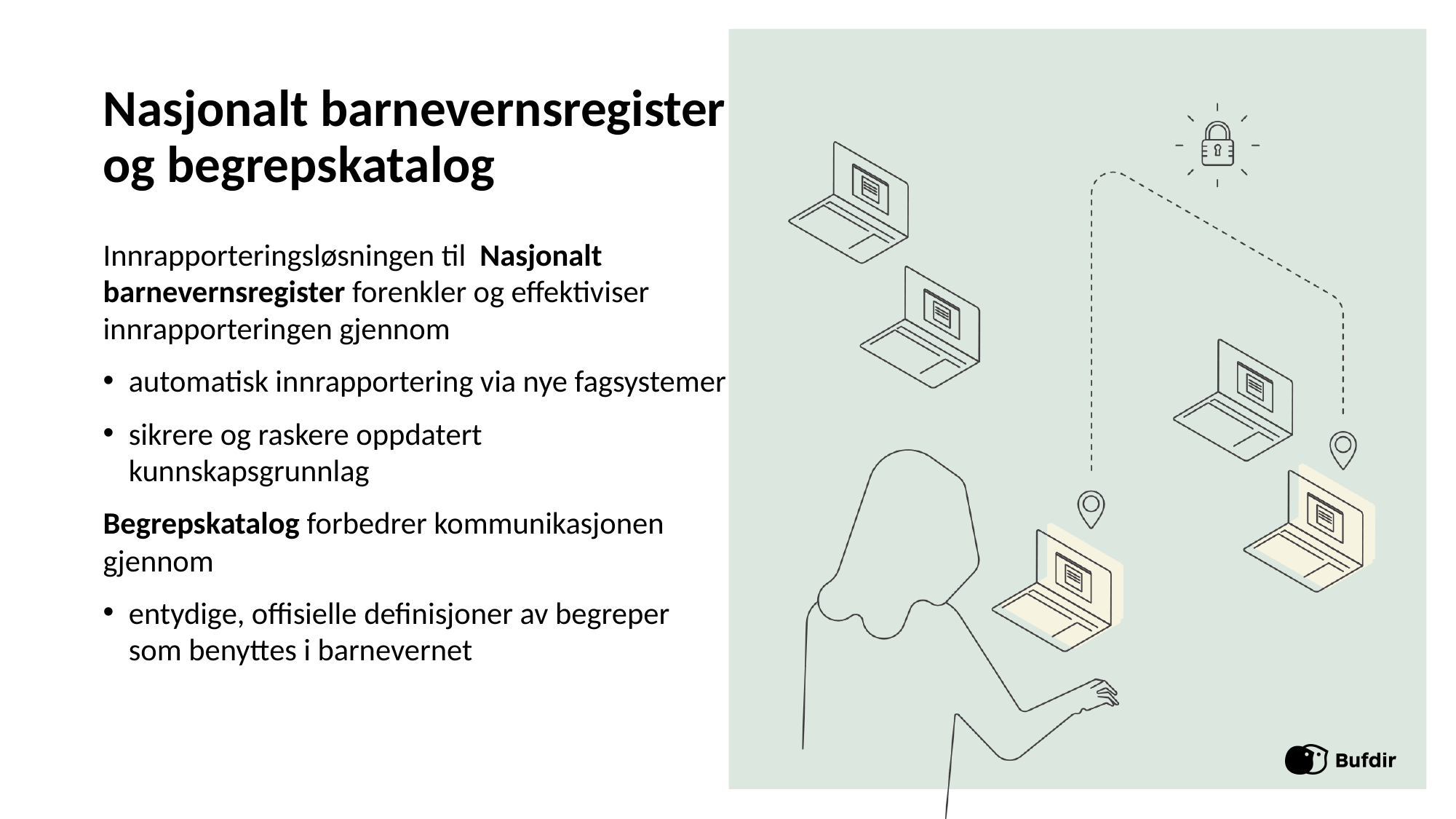

# Nasjonalt barnevernsregister og begrepskatalog
Innrapporteringsløsningen til  Nasjonalt barnevernsregister forenkler og effektiviser innrapporteringen gjennom
automatisk innrapportering via nye fagsystemer
sikrere og raskere oppdatert kunnskapsgrunnlag
Begrepskatalog forbedrer kommunikasjonen gjennom
entydige, offisielle definisjoner av begreper som benyttes i barnevernet